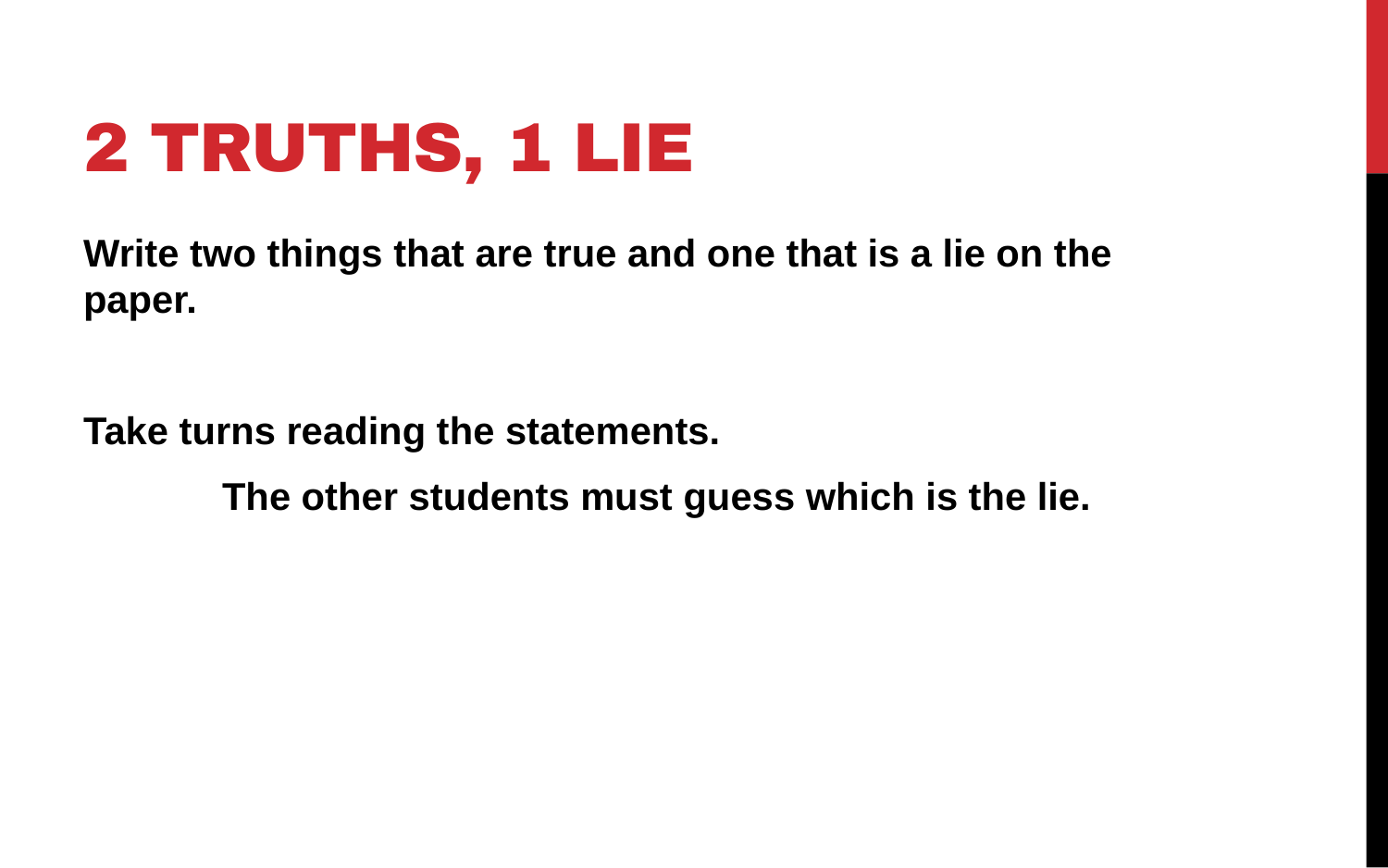

# 2 truths, 1 lie
Write two things that are true and one that is a lie on the paper.

Take turns reading the statements.
	The other students must guess which is the lie.